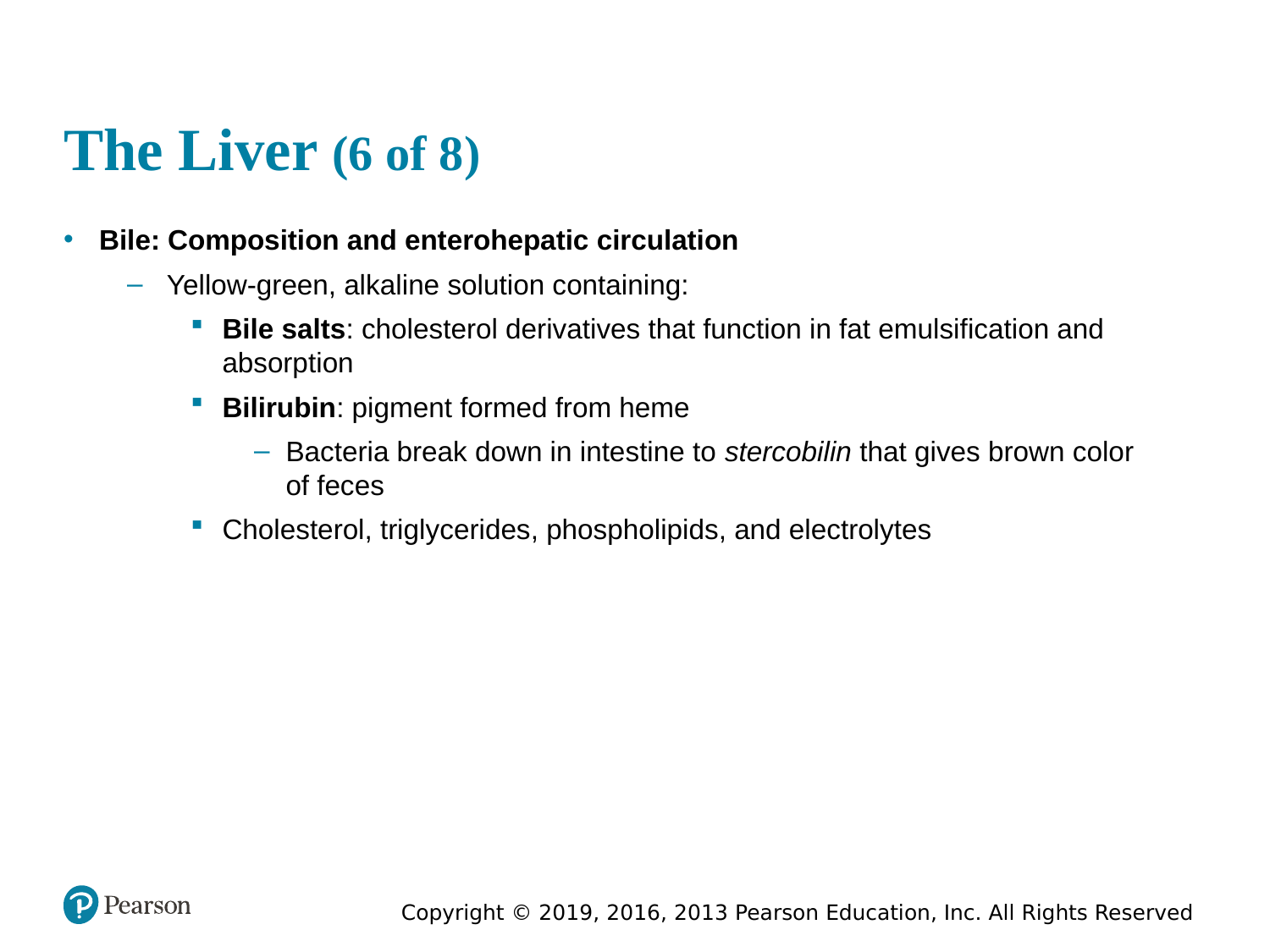

# The Liver (6 of 8)
Bile: Composition and enterohepatic circulation
Yellow-green, alkaline solution containing:
Bile salts: cholesterol derivatives that function in fat emulsification and absorption
Bilirubin: pigment formed from heme
Bacteria break down in intestine to stercobilin that gives brown color of feces
Cholesterol, triglycerides, phospholipids, and electrolytes